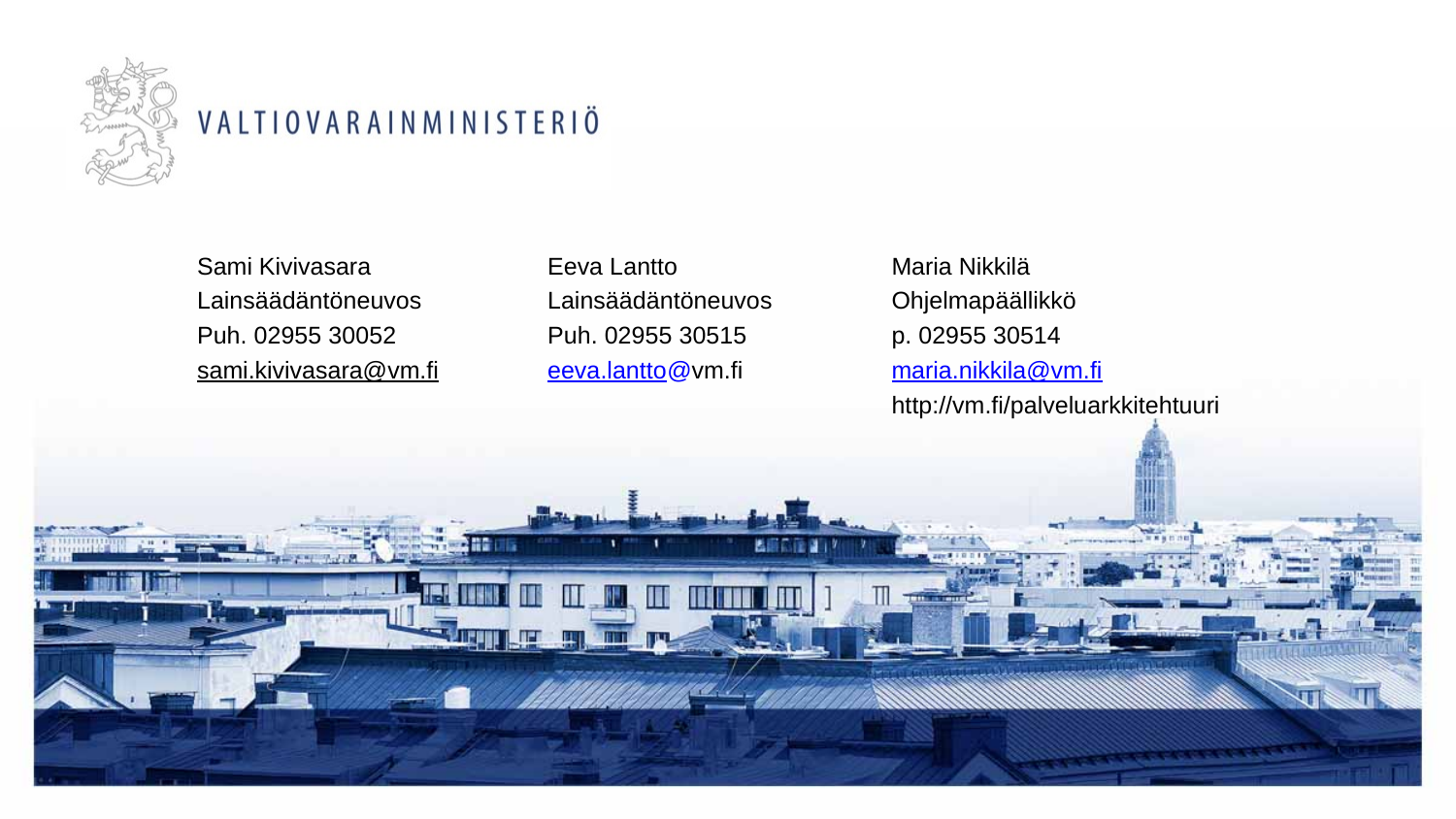

Sami Kivivasara
Lainsäädäntöneuvos
Puh. 02955 30052
sami.kivivasara@vm.fi
Eeva Lantto
Lainsäädäntöneuvos
Puh. 02955 30515
eeva.lantto@vm.fi
Maria Nikkilä
Ohjelmapäällikkö
p. 02955 30514
maria.nikkila@vm.fi
http://vm.fi/palveluarkkitehtuuri